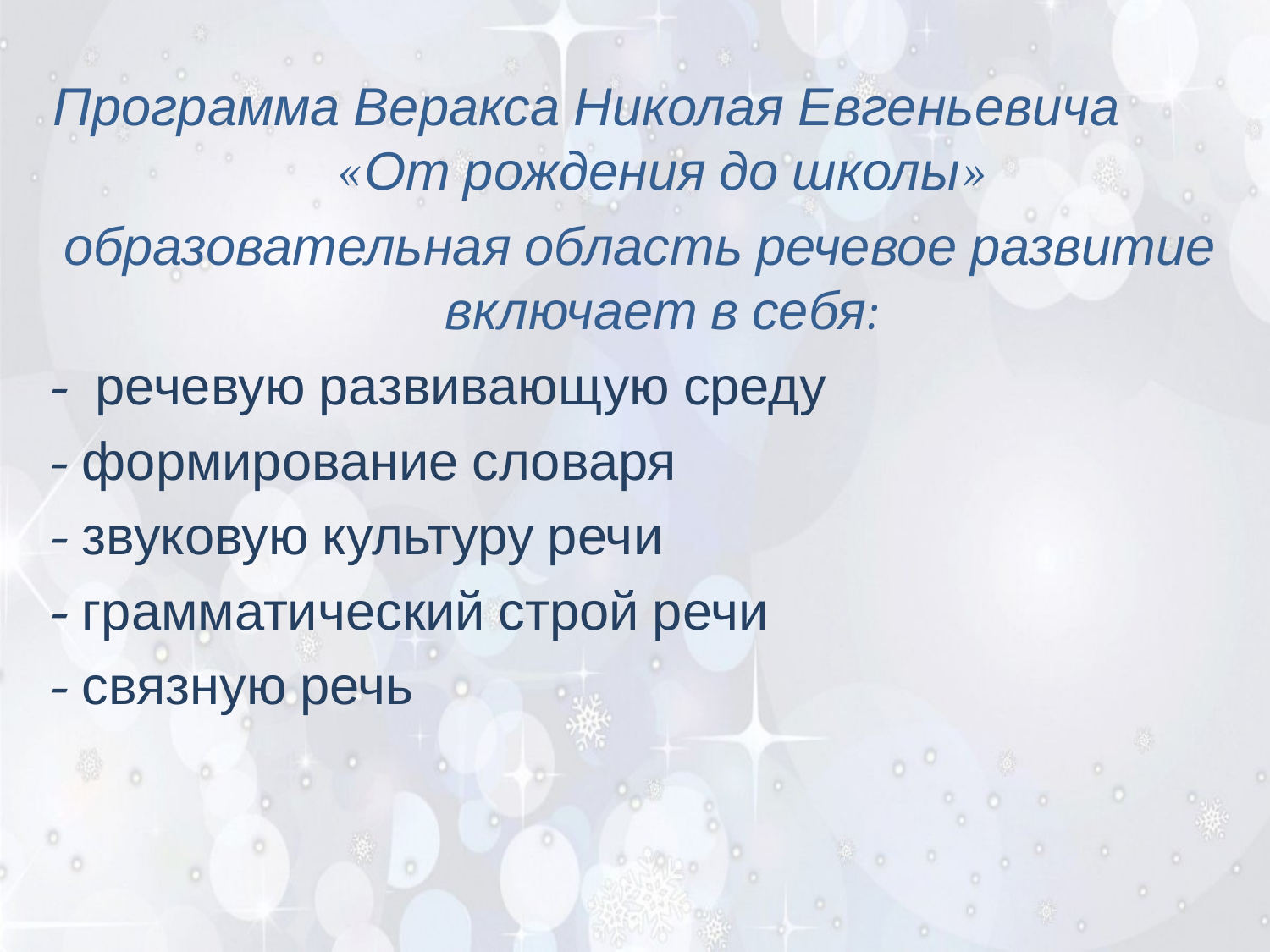

Программа Веракса Николая Евгеньевича          «От рождения до школы»
образовательная область речевое развитие включает в себя:
 -  речевую развивающую среду
 - формирование словаря
 - звуковую культуру речи
 - грамматический строй речи
 - связную речь